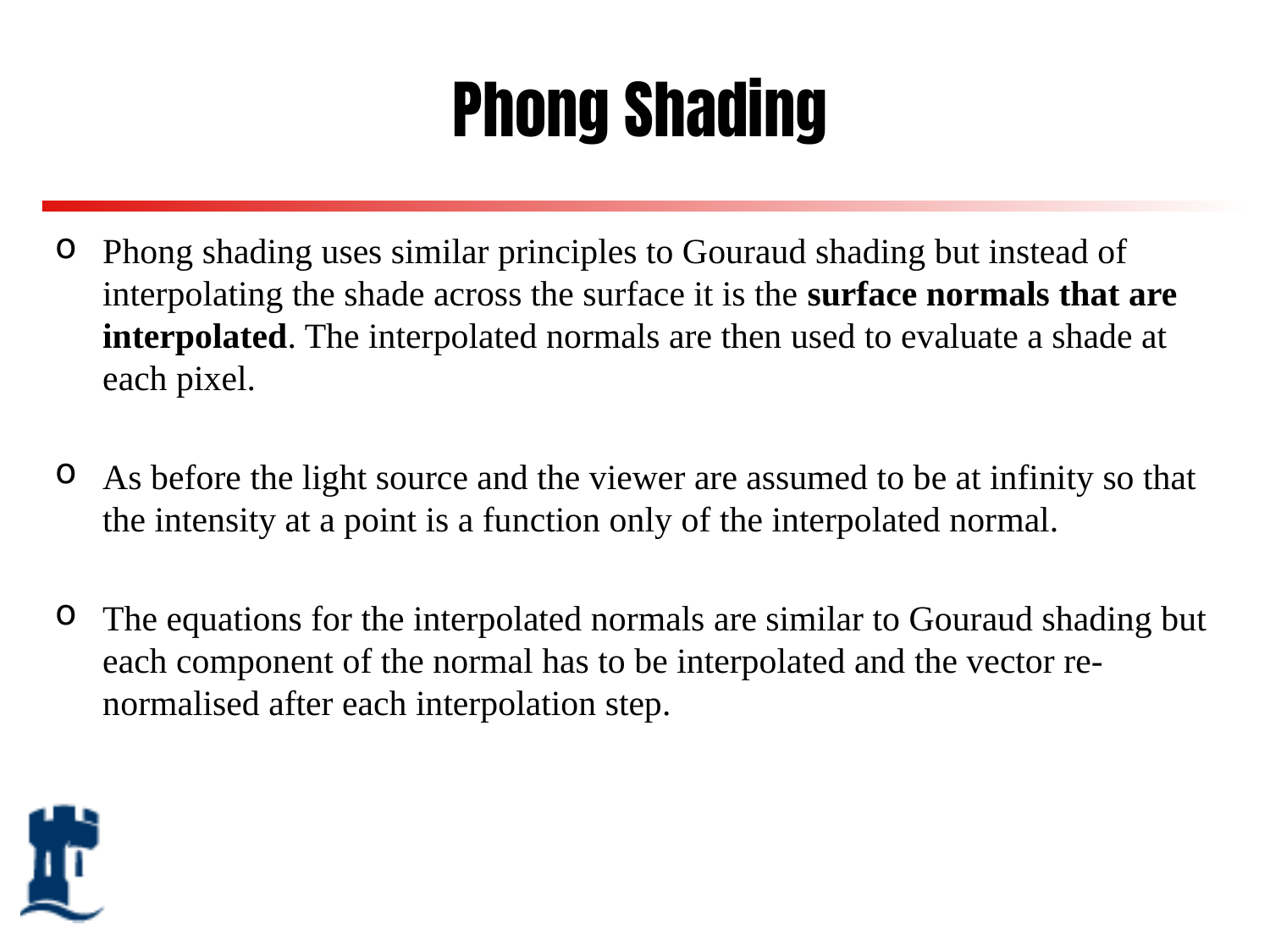

# Phong Shading
Phong shading uses similar principles to Gouraud shading but instead of interpolating the shade across the surface it is the surface normals that are interpolated. The interpolated normals are then used to evaluate a shade at each pixel.

As before the light source and the viewer are assumed to be at infinity so that the intensity at a point is a function only of the interpolated normal.

The equations for the interpolated normals are similar to Gouraud shading but each component of the normal has to be interpolated and the vector re-normalised after each interpolation step.